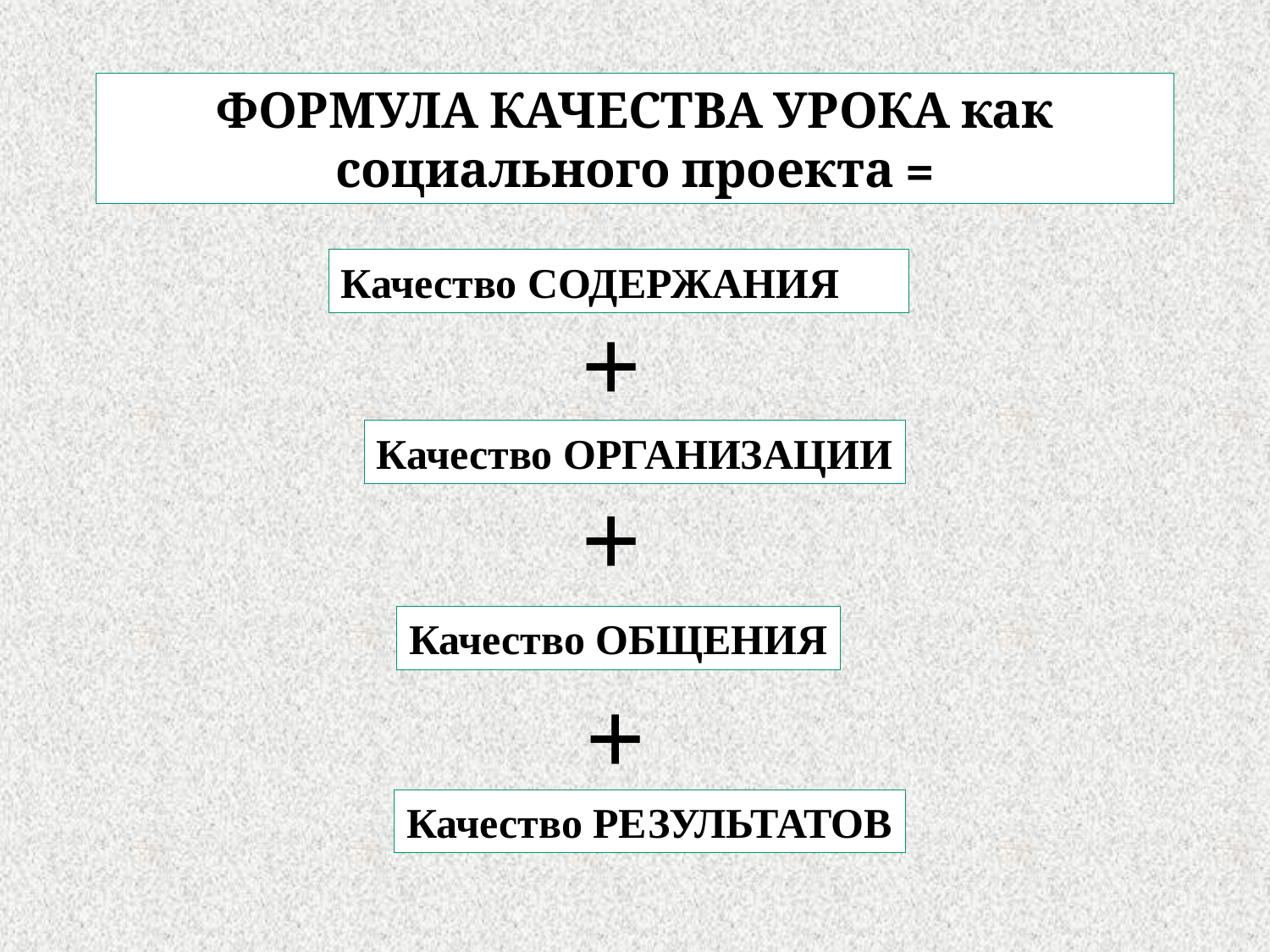

ФОРМУЛА КАЧЕСТВА УРОКА как социального проекта =
Качество СОДЕРЖАНИЯ
 +
Качество ОРГАНИЗАЦИИ
 +
Качество ОБЩЕНИЯ
 +
Качество РЕЗУЛЬТАТОВ